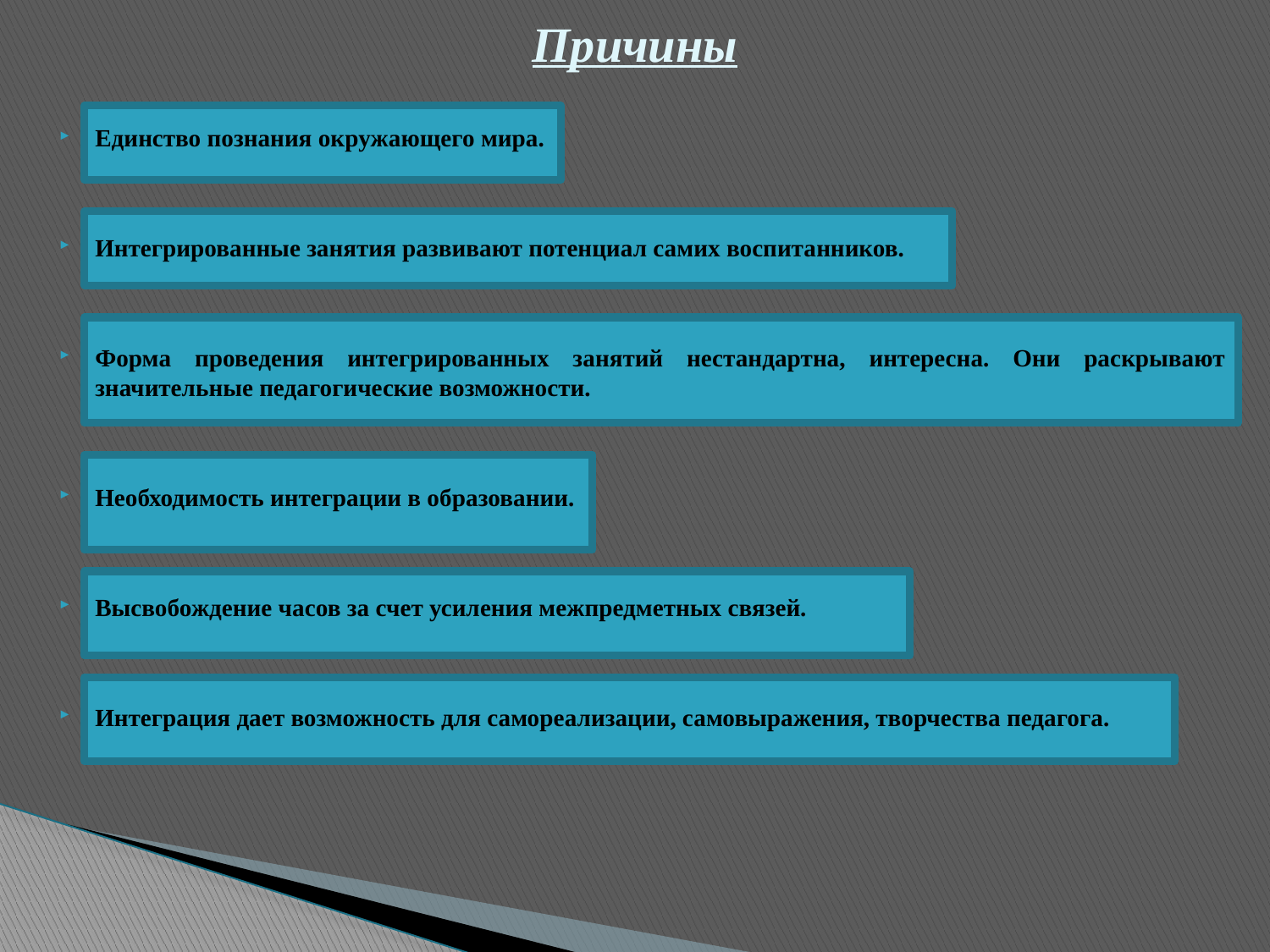

# Причины

Единство познания окружающего мира.

Интегрированные занятия развивают потенциал самих воспитанников.

Форма проведения интегрированных занятий нестандартна, интересна. Они раскрывают значительные педагогические возможности.

Необходимость интеграции в образовании.

Высвобождение часов за счет усиления межпредметных связей.

Интеграция дает возможность для самореализации, самовыражения, творчества педагога.